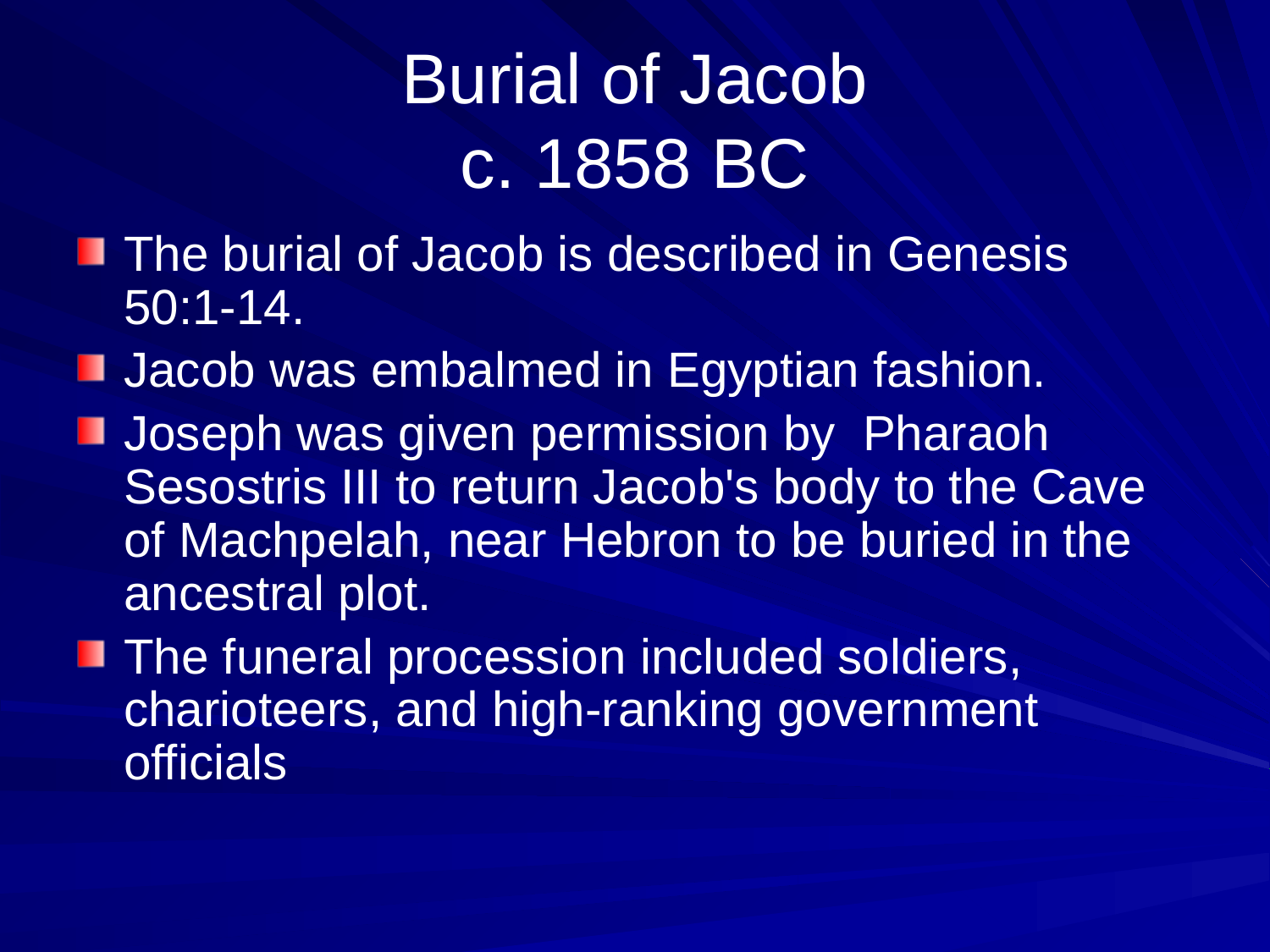

# Burial of Jacob c. 1858 BC
The burial of Jacob is described in Genesis 50:1-14.
Jacob was embalmed in Egyptian fashion.
Joseph was given permission by  Pharaoh Sesostris III to return Jacob's body to the Cave of Machpelah, near Hebron to be buried in the ancestral plot.
The funeral procession included soldiers, charioteers, and high-ranking government officials